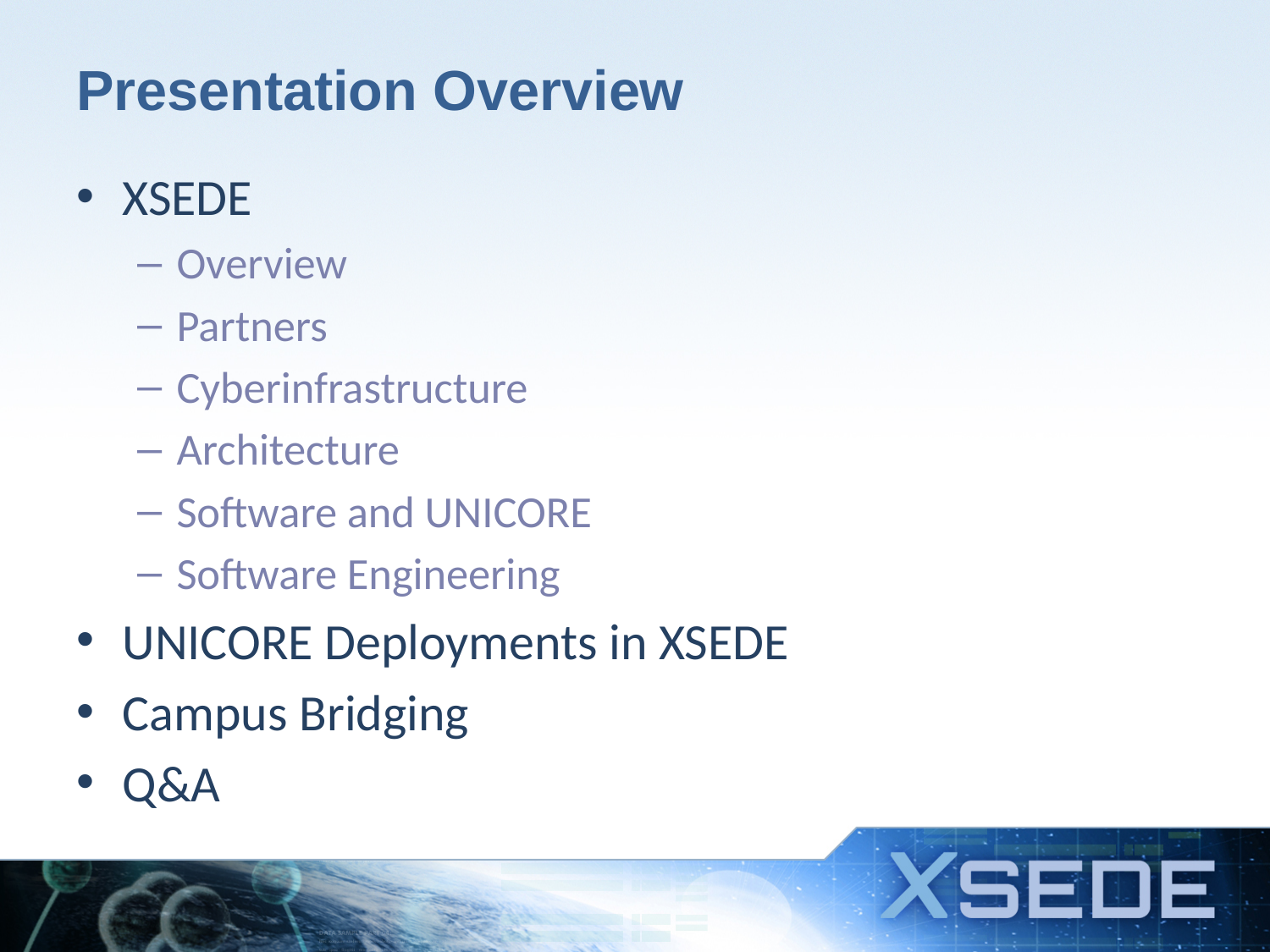

# Presentation Overview
XSEDE
Overview
Partners
Cyberinfrastructure
Architecture
Software and UNICORE
Software Engineering
UNICORE Deployments in XSEDE
Campus Bridging
Q&A